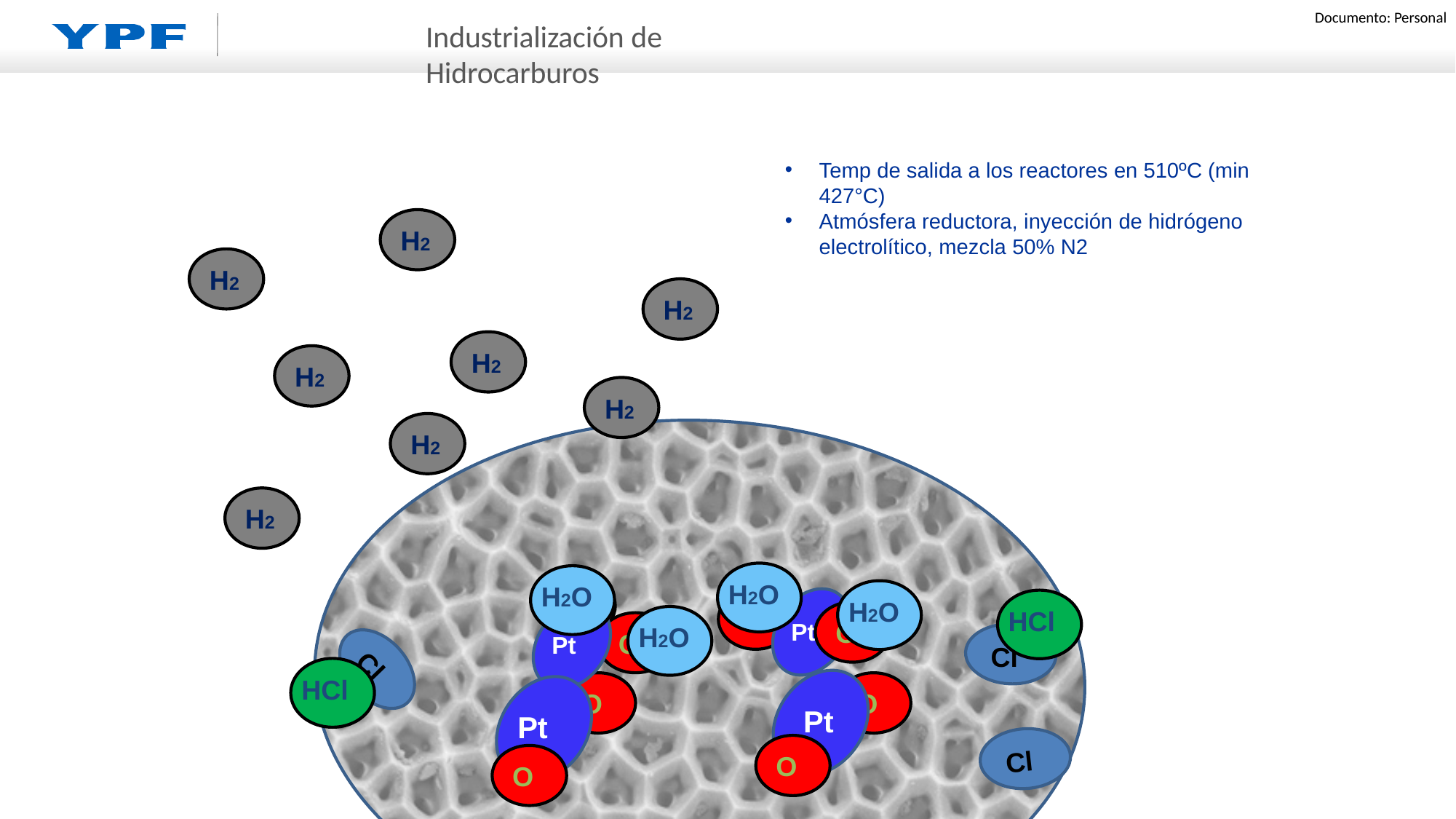

Industrialización de Hidrocarburos
Temp de salida a los reactores en 510ºC (min 427°C)
Atmósfera reductora, inyección de hidrógeno electrolítico, mezcla 50% N2

H2

H2

H2

H2

H2

H2

H2

H2

H2O

H2O

O

H2O

O

HCl

Pt

O

H2O

Pt

O

Cl

Cl

HCl

O

O

Pt

Pt

Cl

O

O